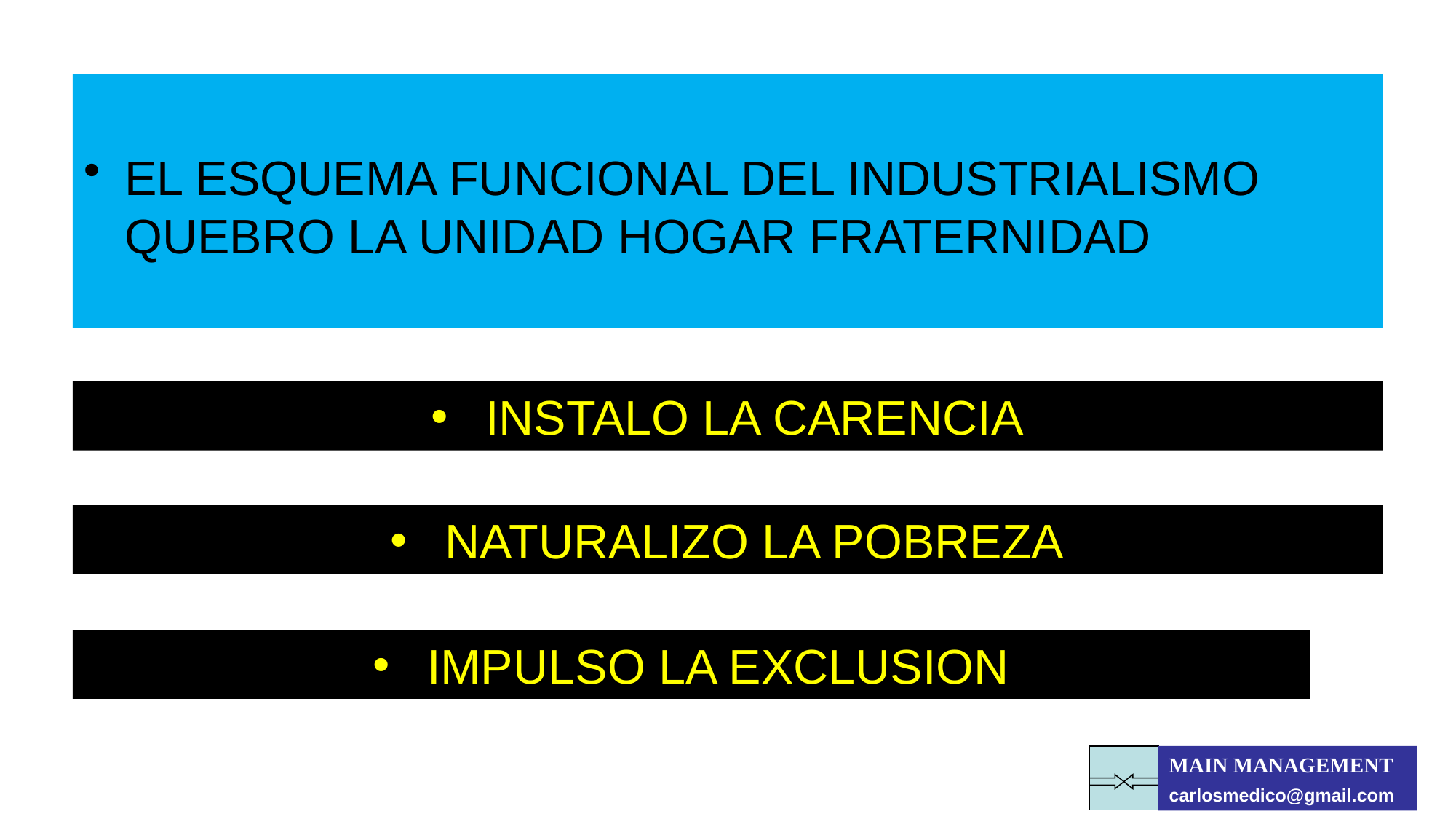

EL ESQUEMA FUNCIONAL DEL INDUSTRIALISMO QUEBRO LA UNIDAD HOGAR FRATERNIDAD

INSTALO LA CARENCIA
NATURALIZO LA POBREZA
IMPULSO LA EXCLUSION

MAIN MANAGEMENT
carlosmedico@gmail.com